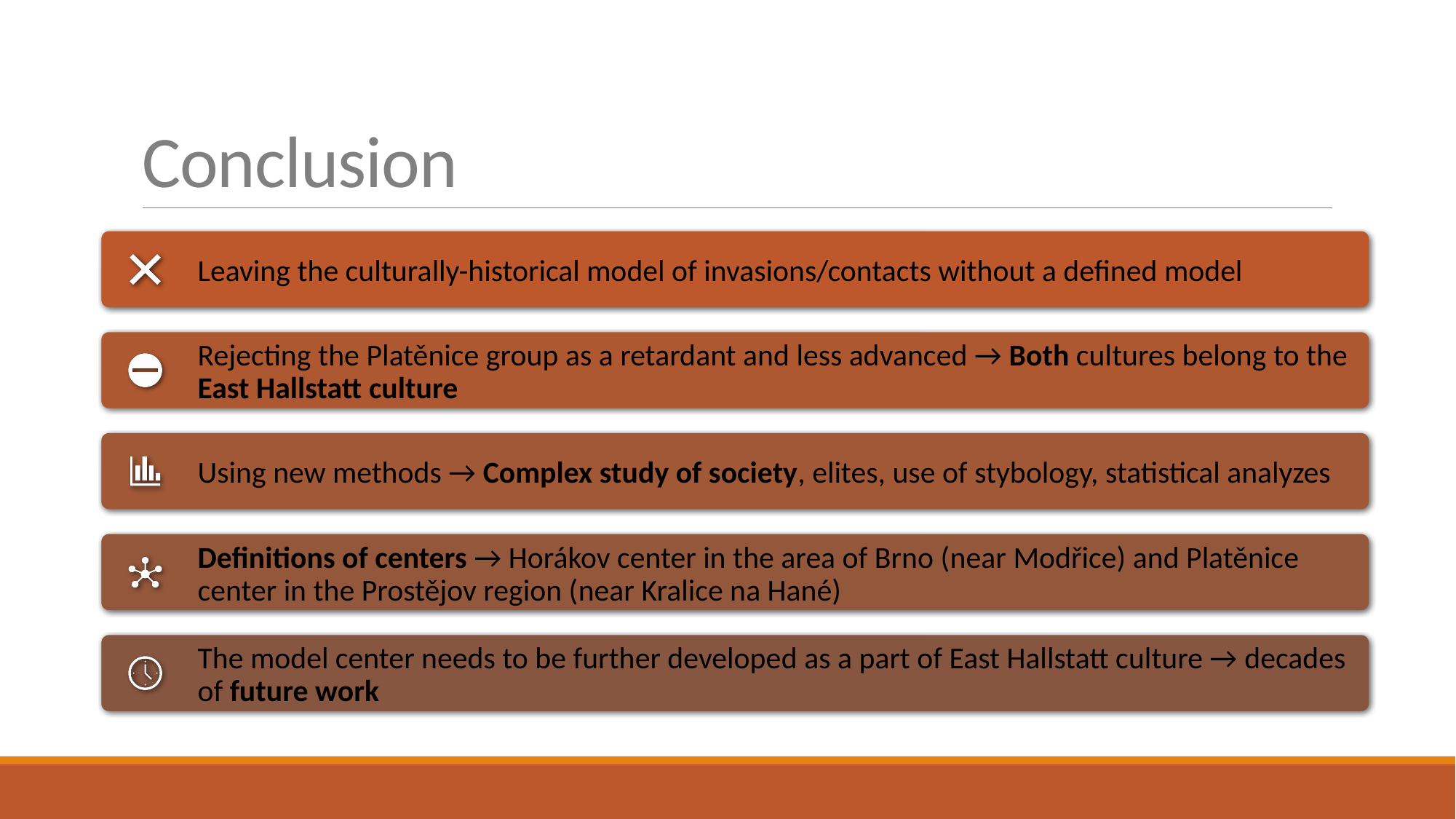

# Conclusion
Leaving the culturally-historical model of invasions/contacts without a defined model
Rejecting the Platěnice group as a retardant and less advanced → Both cultures belong to the East Hallstatt culture
Using new methods → Complex study of society, elites, use of stybology, statistical analyzes
Definitions of centers → Horákov center in the area of Brno (near Modřice) and Platěnice center in the Prostějov region (near Kralice na Hané)
The model center needs to be further developed as a part of East Hallstatt culture → decades of future work